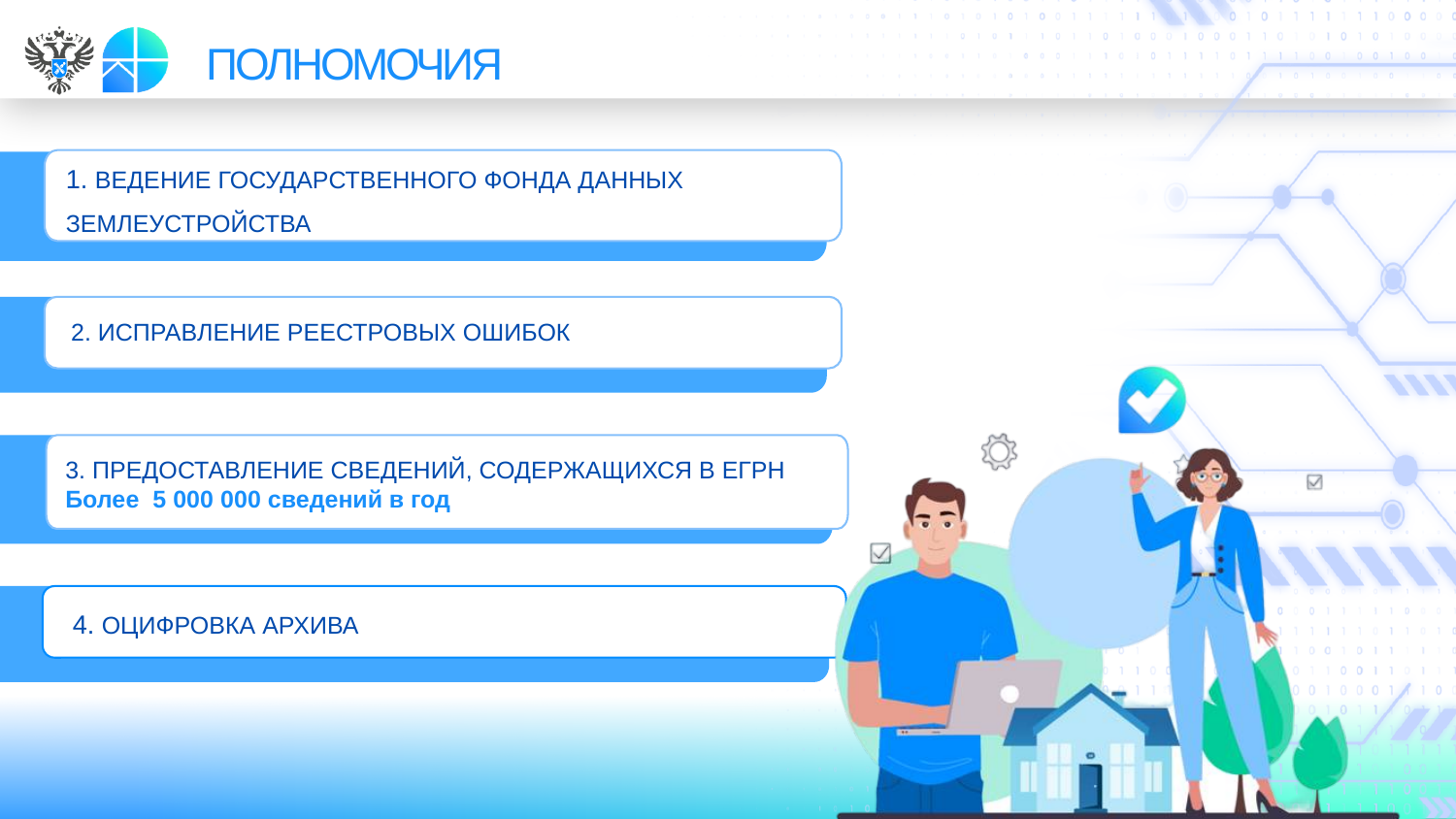

ПОЛНОМОЧИЯ
1. ВЕДЕНИЕ ГОСУДАРСТВЕННОГО ФОНДА ДАННЫХ ЗЕМЛЕУСТРОЙСТВА

2. ИСПРАВЛЕНИЕ РЕЕСТРОВЫХ ОШИБОК

2

3. ПРЕДОСТАВЛЕНИЕ СВЕДЕНИЙ, СОДЕРЖАЩИХСЯ В ЕГРН
Более  5 000 000 сведений в год
4

4. ОЦИФРОВКА АРХИВА